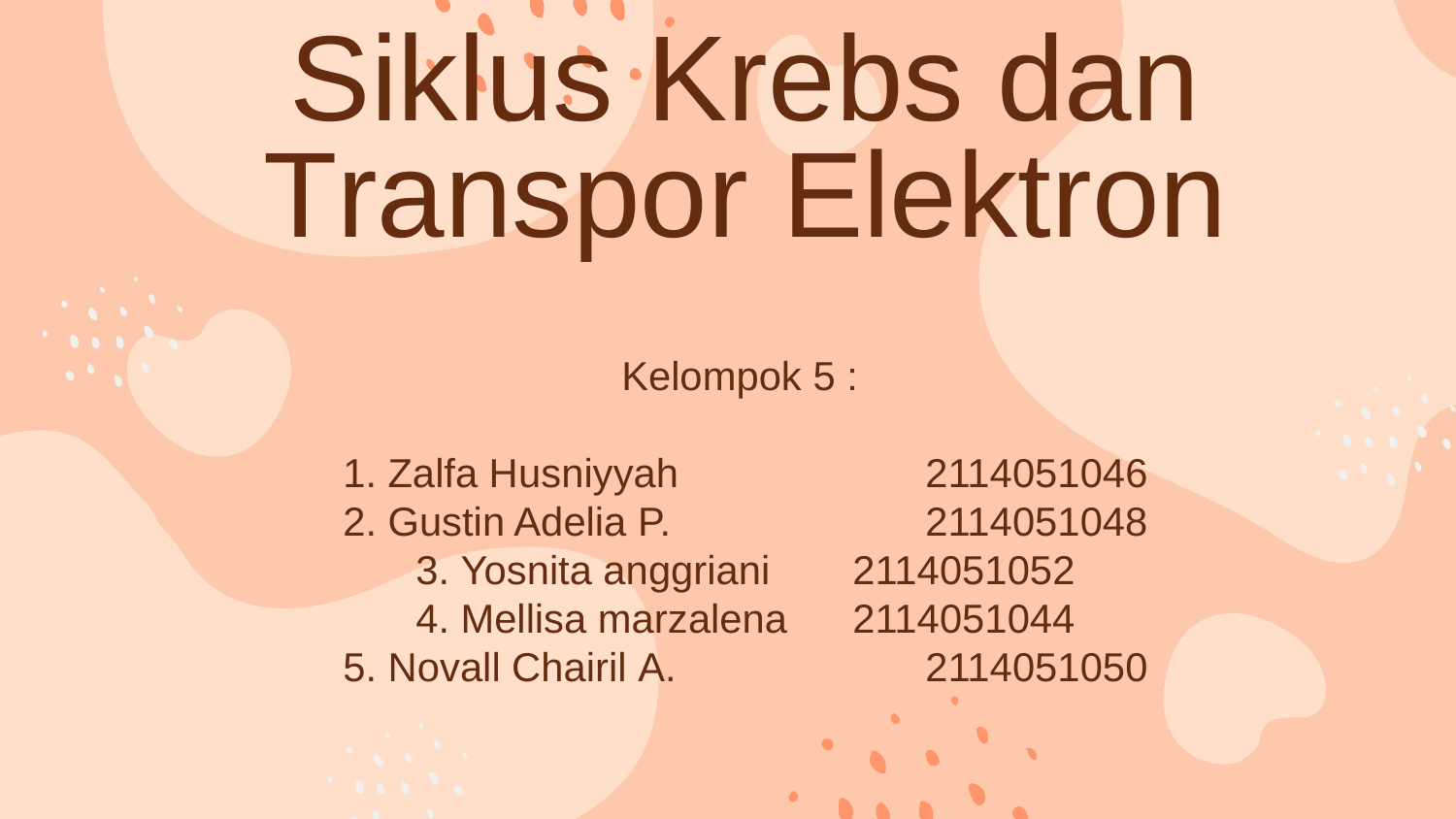

# Siklus Krebs dan Transpor Elektron
Kelompok 5 :

1. Zalfa Husniyyah 		2114051046
2. Gustin Adelia P. 		2114051048
3. Yosnita anggriani 	2114051052
4. Mellisa marzalena	2114051044
5. Novall Chairil A.		2114051050